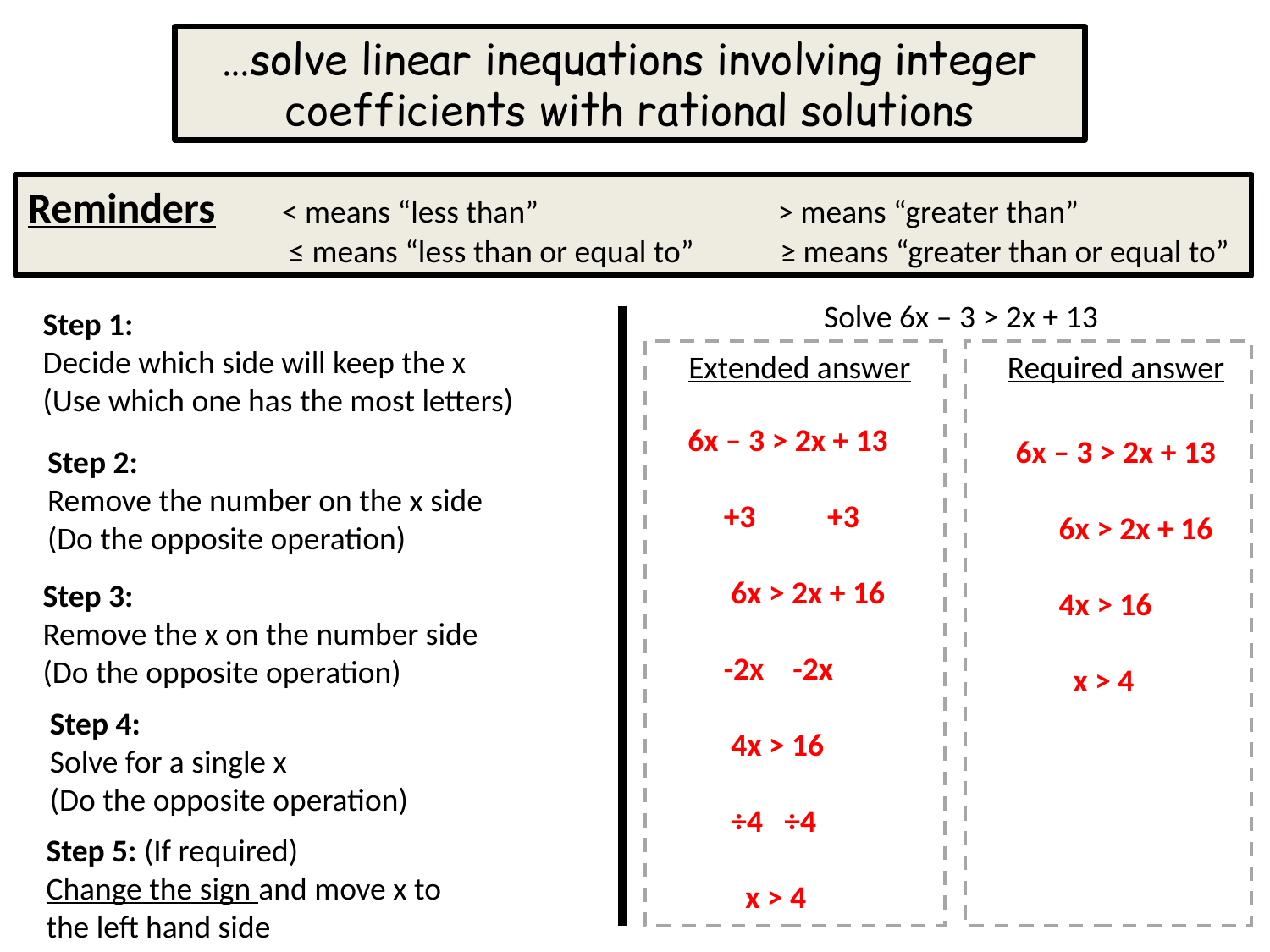

…solve linear inequations involving integer coefficients with rational solutions
Reminders	< means “less than”	                > means “greater than”
		 ≤ means “less than or equal to”            ≥ means “greater than or equal to”
Solve 6x – 3 > 2x + 13
Step 1:
Decide which side will keep the x
(Use which one has the most letters)

Extended answer

Required answer

6x – 3 > 2x + 13

     +3          +3

      6x > 2x + 16

     -2x    -2x

      4x > 16

      ÷4   ÷4

        x > 4
6x – 3 > 2x + 13

      6x > 2x + 16

      4x > 16

        x > 4
Step 2:
Remove the number on the x side
(Do the opposite operation)
Step 3:
Remove the x on the number side
(Do the opposite operation)
Step 4:
Solve for a single x
(Do the opposite operation)
Step 5: (If required)
Change the sign and move x to the left hand side